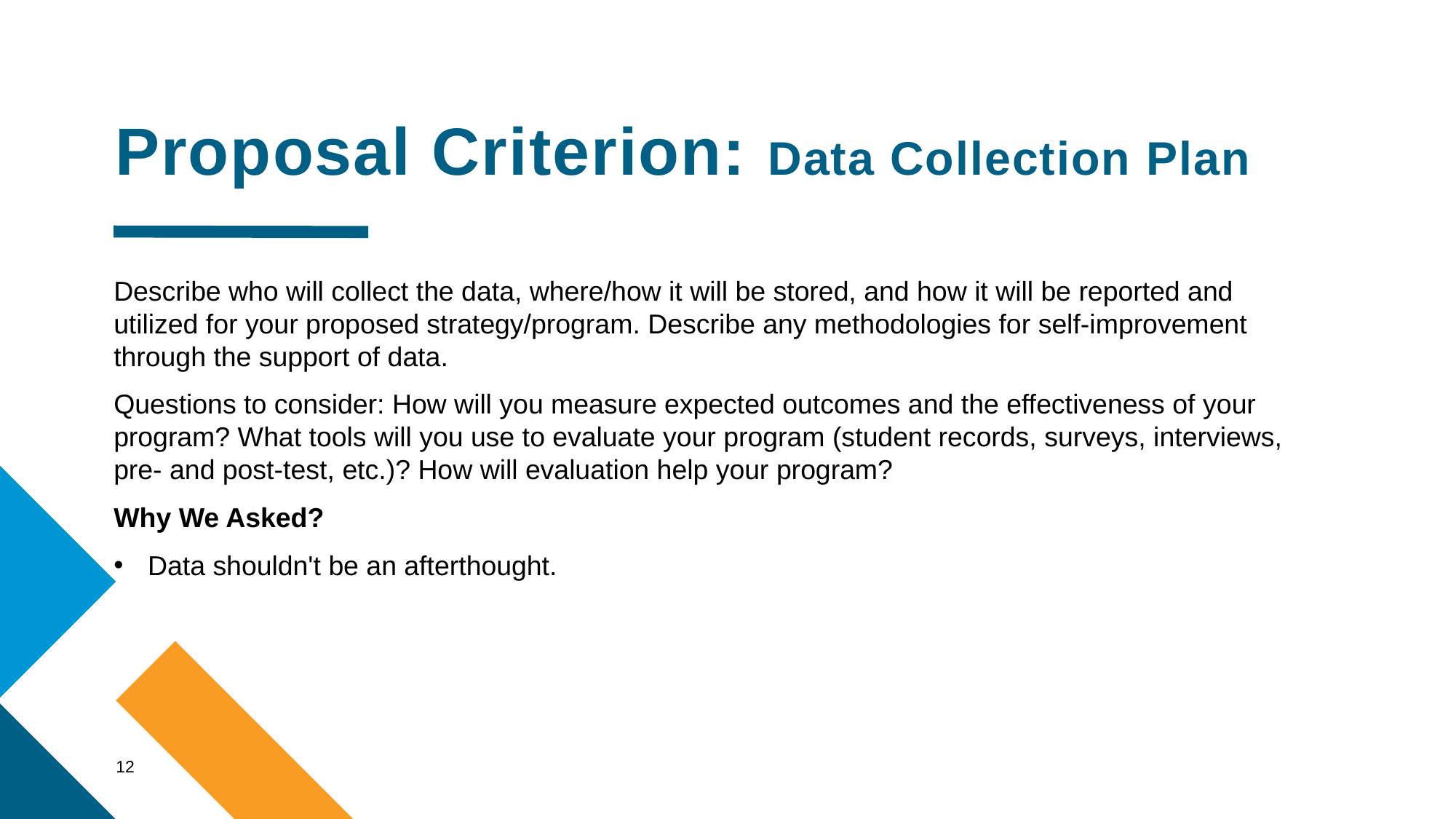

# Proposal Criterion: Data Collection Plan
Describe who will collect the data, where/how it will be stored, and how it will be reported and utilized for your proposed strategy/program. Describe any methodologies for self-improvement through the support of data.
Questions to consider: How will you measure expected outcomes and the effectiveness of your program? What tools will you use to evaluate your program (student records, surveys, interviews, pre- and post-test, etc.)? How will evaluation help your program?
Why We Asked?
Data shouldn't be an afterthought.

12